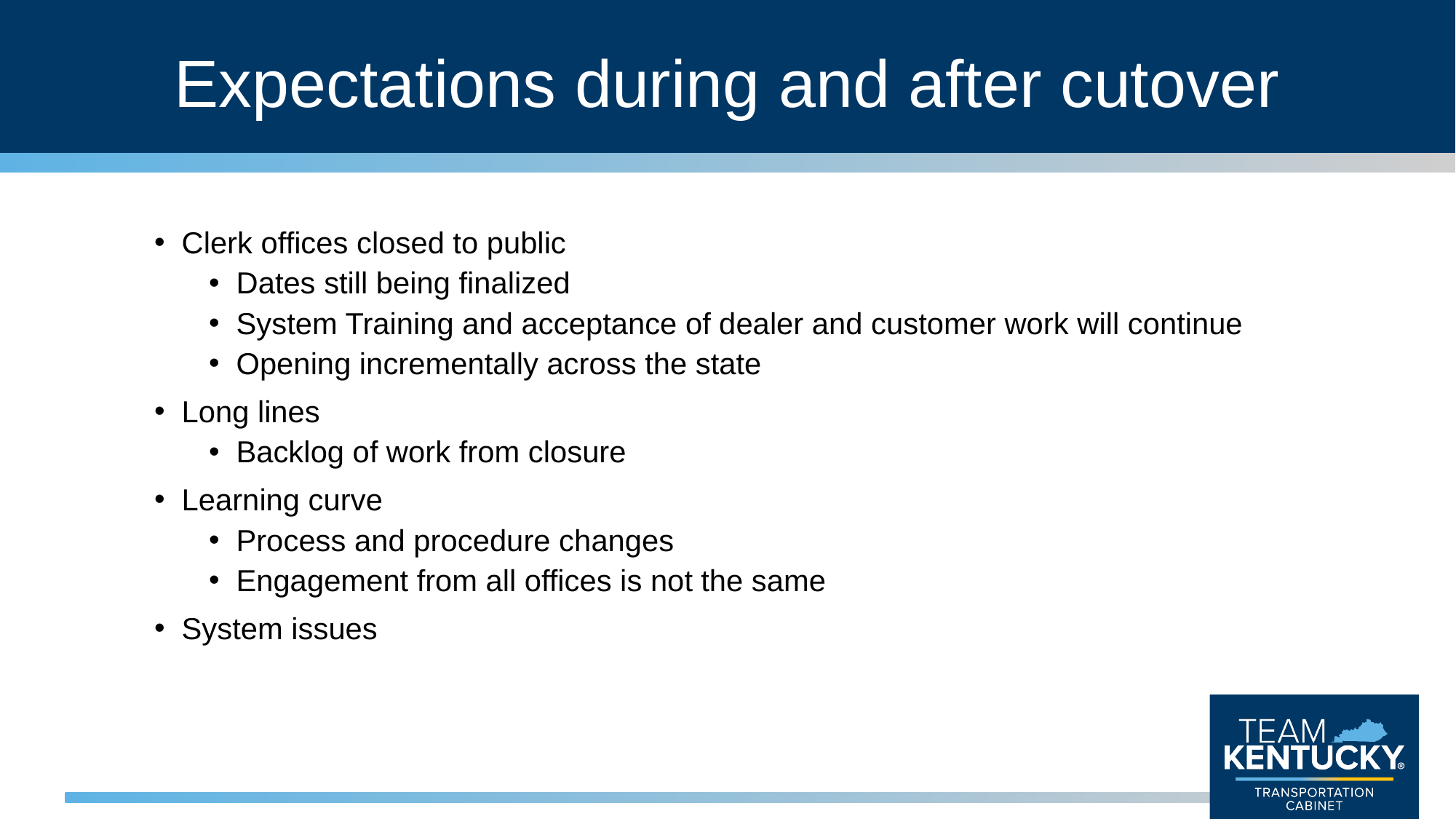

# Expectations during and after cutover
Clerk offices closed to public
Dates still being finalized
System Training and acceptance of dealer and customer work will continue
Opening incrementally across the state
Long lines
Backlog of work from closure
Learning curve
Process and procedure changes
Engagement from all offices is not the same
System issues